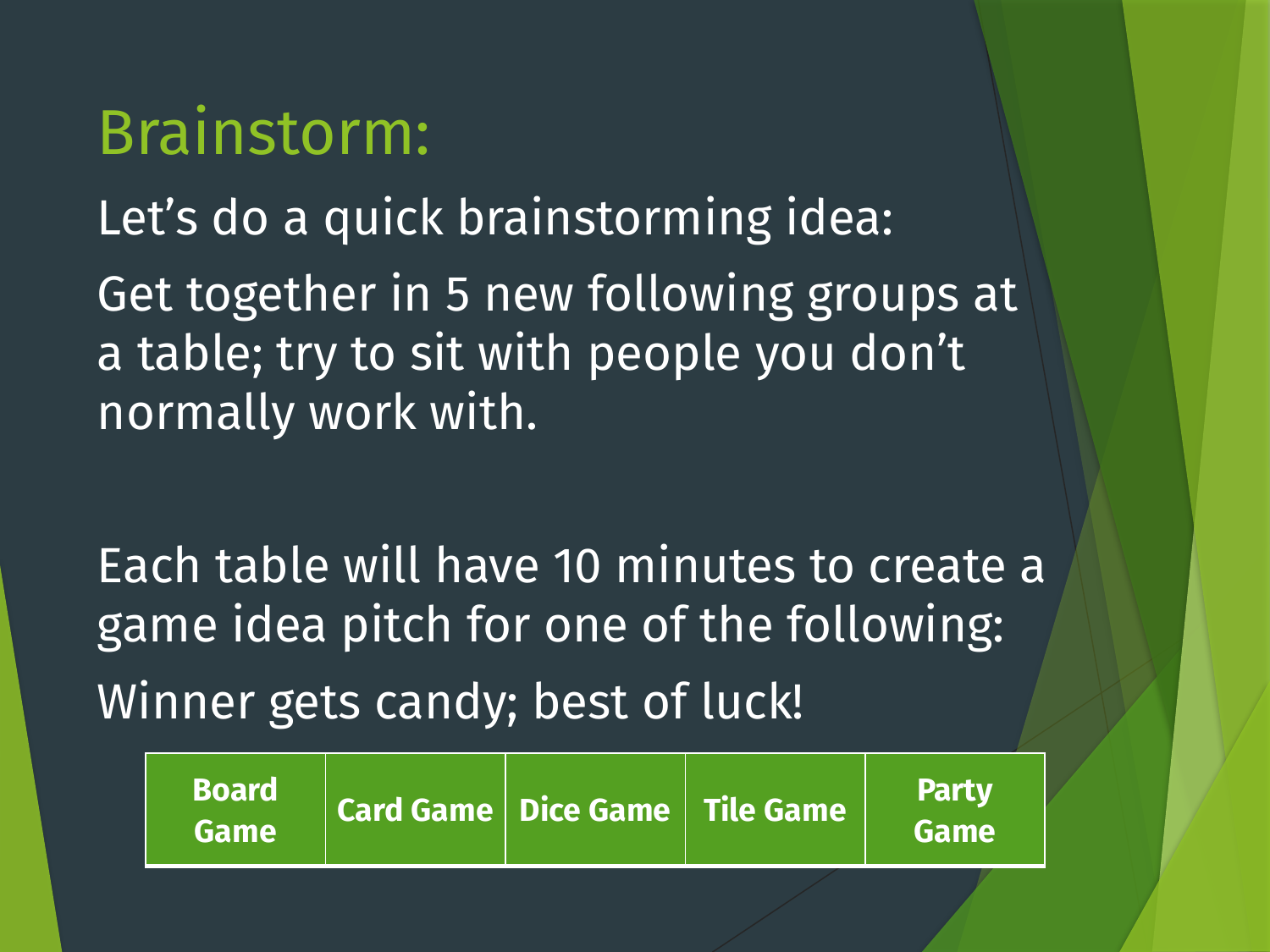

# Brainstorm:
Let’s do a quick brainstorming idea:
Get together in 5 new following groups at
a table; try to sit with people you don’t normally work with.

Each table will have 10 minutes to create a game idea pitch for one of the following:
Winner gets candy; best of luck!

| Board Game | Card Game | Dice Game | Tile Game | Party Game |
| --- | --- | --- | --- | --- |